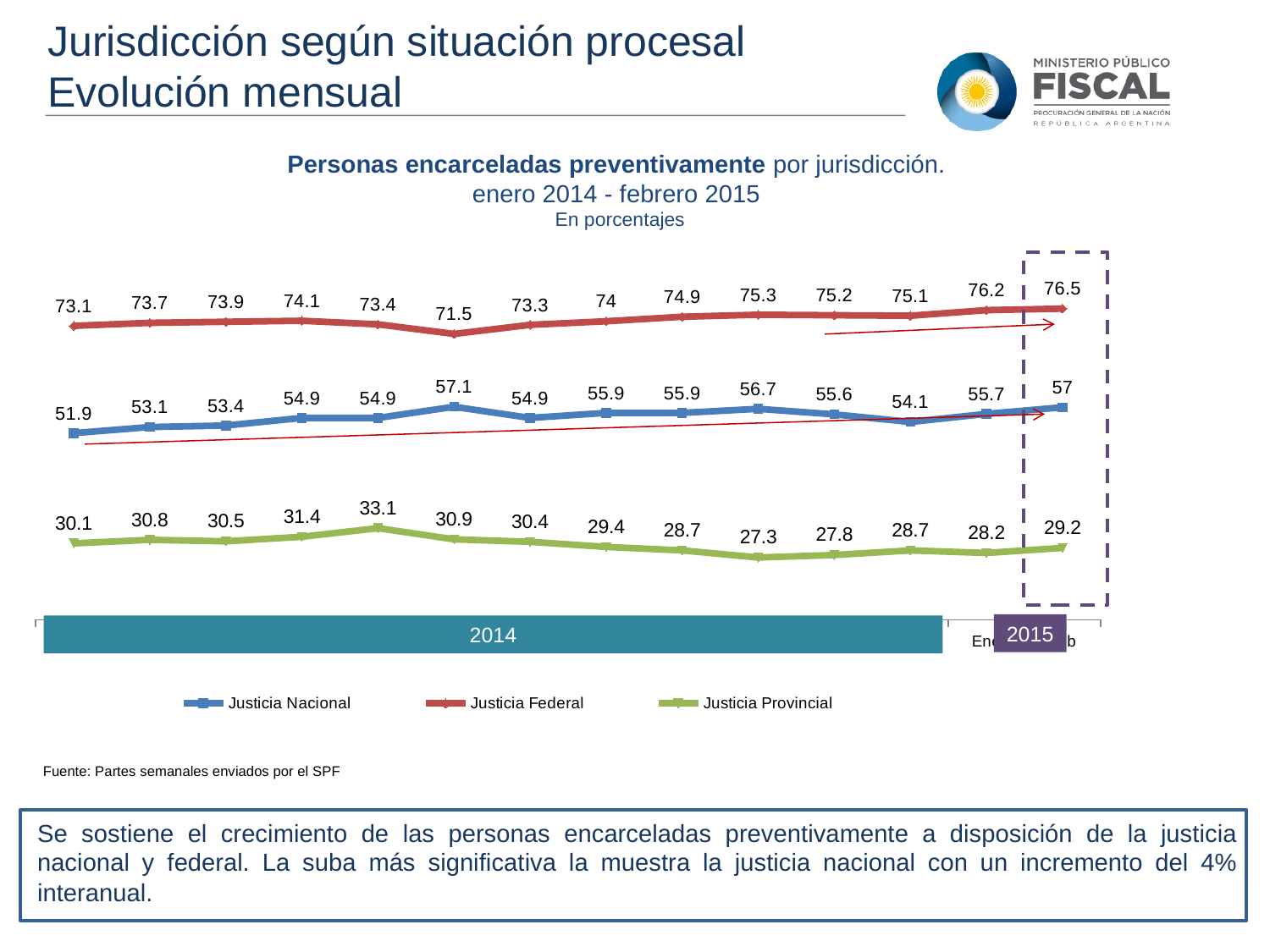

Jurisdicción según situación procesal
Evolución mensual
Personas encarceladas preventivamente por jurisdicción.
enero 2014 - febrero 2015
En porcentajes

### Chart

| Category | Justicia Nacional | Justicia Federal | Justicia Provincial |
|---|---|---|---|
| Ene | 51.9 | 73.1 | 30.1 |
| Feb | 53.1 | 73.7 | 30.8 |
| Mar | 53.4 | 73.9 | 30.5 |
| Abr | 54.9 | 74.1 | 31.4 |
| May | 54.9 | 73.4 | 33.1 |
| Jun | 57.1 | 71.5 | 30.9 |
| Jul | 54.9 | 73.3 | 30.4 |
| Ago | 55.9 | 74.0 | 29.4 |
| Sep | 55.9 | 74.9 | 28.7 |
| Oct | 56.7 | 75.3 | 27.3 |
| Nov | 55.6 | 75.2 | 27.8 |
| Dic | 54.1 | 75.1 | 28.7 |
| Ene | 55.7 | 76.2 | 28.2 |
| Feb | 57.0 | 76.5 | 29.2 |
2015
2014
Fuente: Partes semanales enviados por el SPF

Se sostiene el crecimiento de las personas encarceladas preventivamente a disposición de la justicia nacional y federal. La suba más significativa la muestra la justicia nacional con un incremento del 4% interanual.